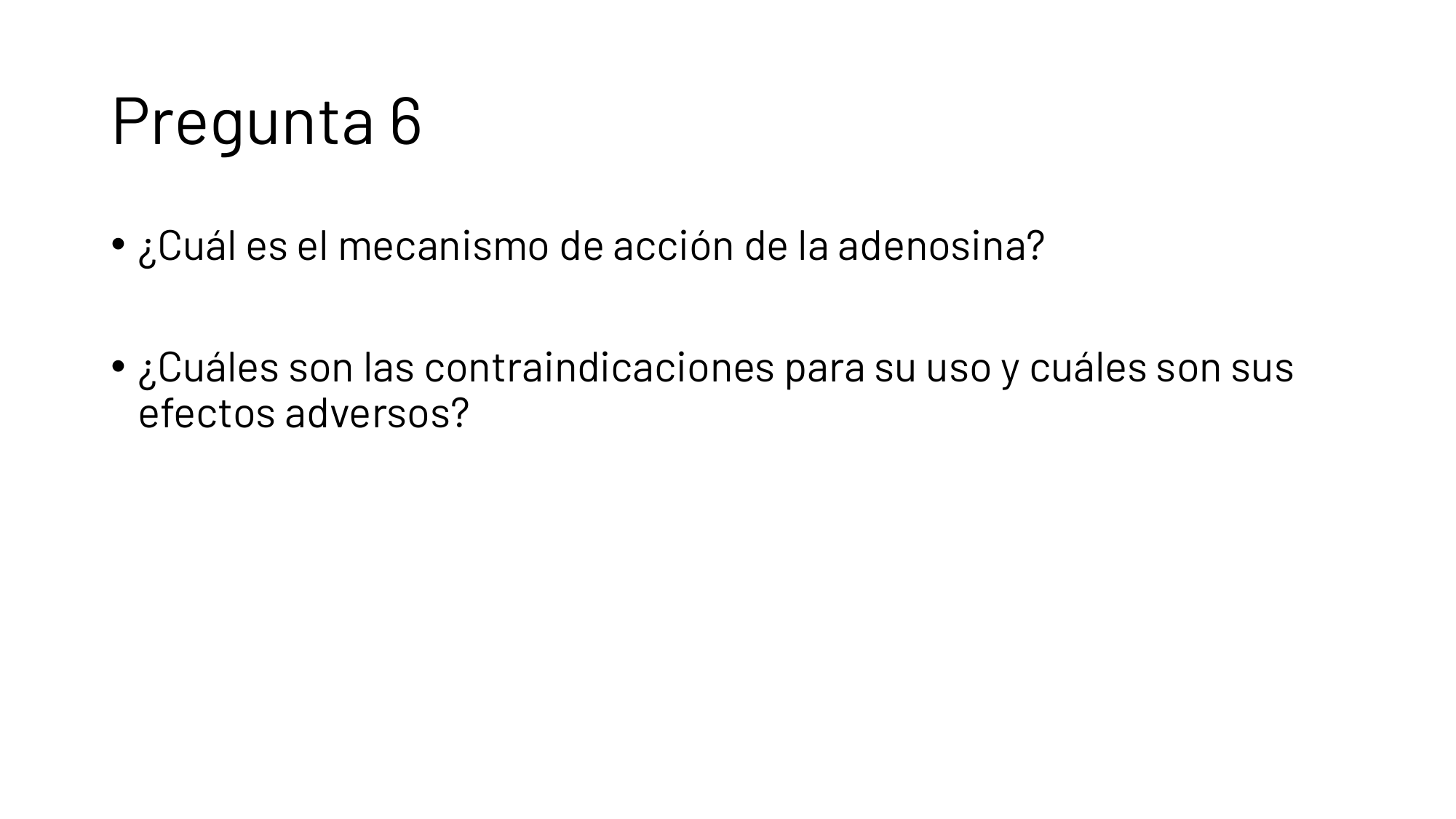

# Pregunta 6
¿Cuál es el mecanismo de acción de la adenosina?

¿Cuáles son las contraindicaciones para su uso y cuáles son sus efectos adversos?